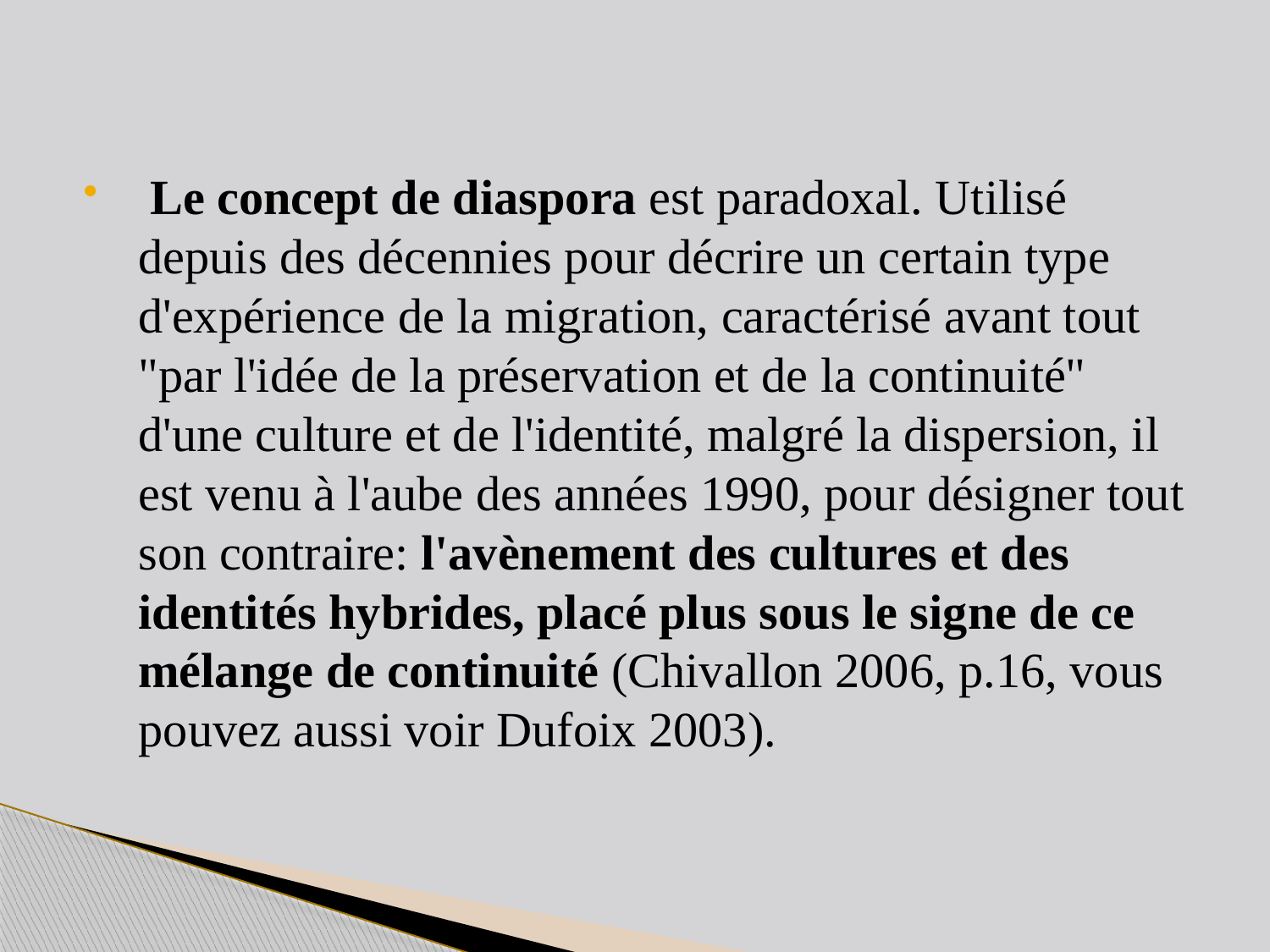

Le concept de diaspora est paradoxal. Utilisé depuis des décennies pour décrire un certain type d'expérience de la migration, caractérisé avant tout "par l'idée de la préservation et de la continuité" d'une culture et de l'identité, malgré la dispersion, il est venu à l'aube des années 1990, pour désigner tout son contraire: l'avènement des cultures et des identités hybrides, placé plus sous le signe de ce mélange de continuité (Chivallon 2006, p.16, vous pouvez aussi voir Dufoix 2003).